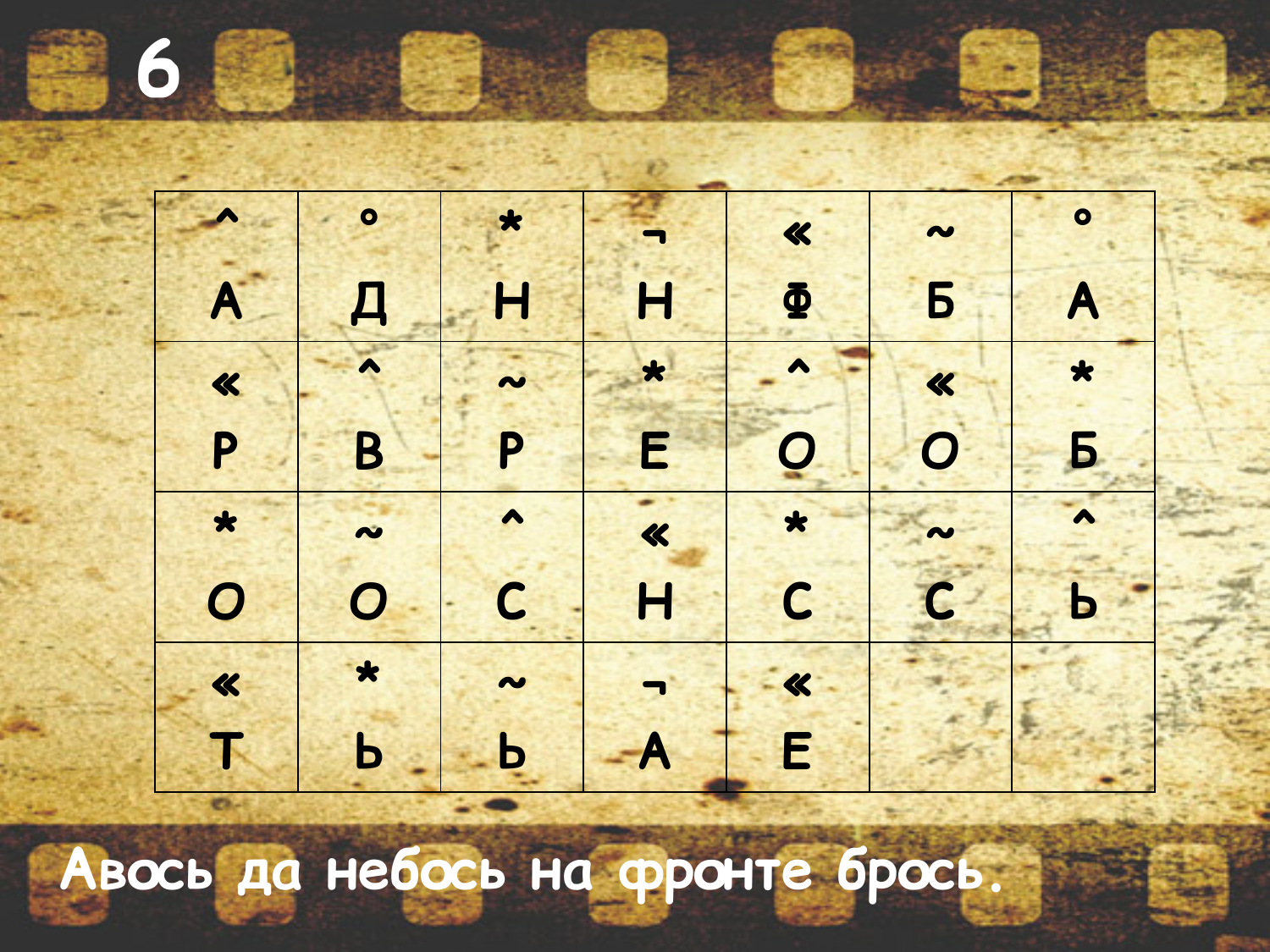

6
| ˆ А | ° Д | \* Н | ¬ Н | « Ф | ~ Б | ° А |
| --- | --- | --- | --- | --- | --- | --- |
| « Р | ˆ В | ~ Р | \* Е | ˆ О | « О | \* Б |
| \* О | ~ О | ˆ С | « Н | \* С | ~ С | ˆ Ь |
| « Т | \* Ь | ~ Ь | ¬ А | « Е |  |  |
Авось да небось на фронте брось.